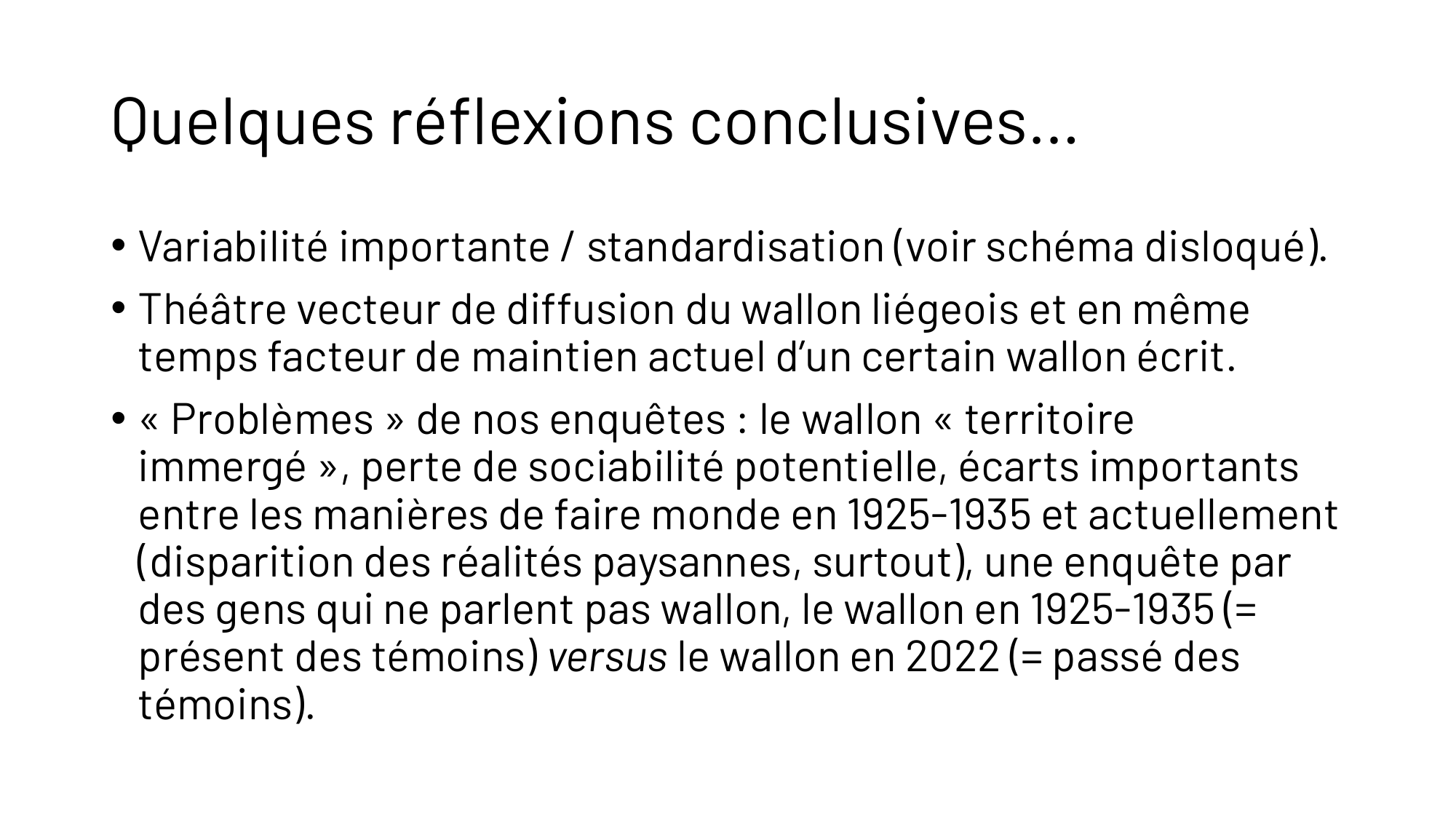

# Quelques réflexions conclusives…
Variabilité importante / standardisation (voir schéma disloqué).
Théâtre vecteur de diffusion du wallon liégeois et en même temps facteur de maintien actuel d’un certain wallon écrit.
« Problèmes » de nos enquêtes : le wallon « territoire immergé », perte de sociabilité potentielle, écarts importants entre les manières de faire monde en 1925-1935 et actuellement (disparition des réalités paysannes, surtout), une enquête par des gens qui ne parlent pas wallon, le wallon en 1925-1935 (= présent des témoins) versus le wallon en 2022 (= passé des témoins).